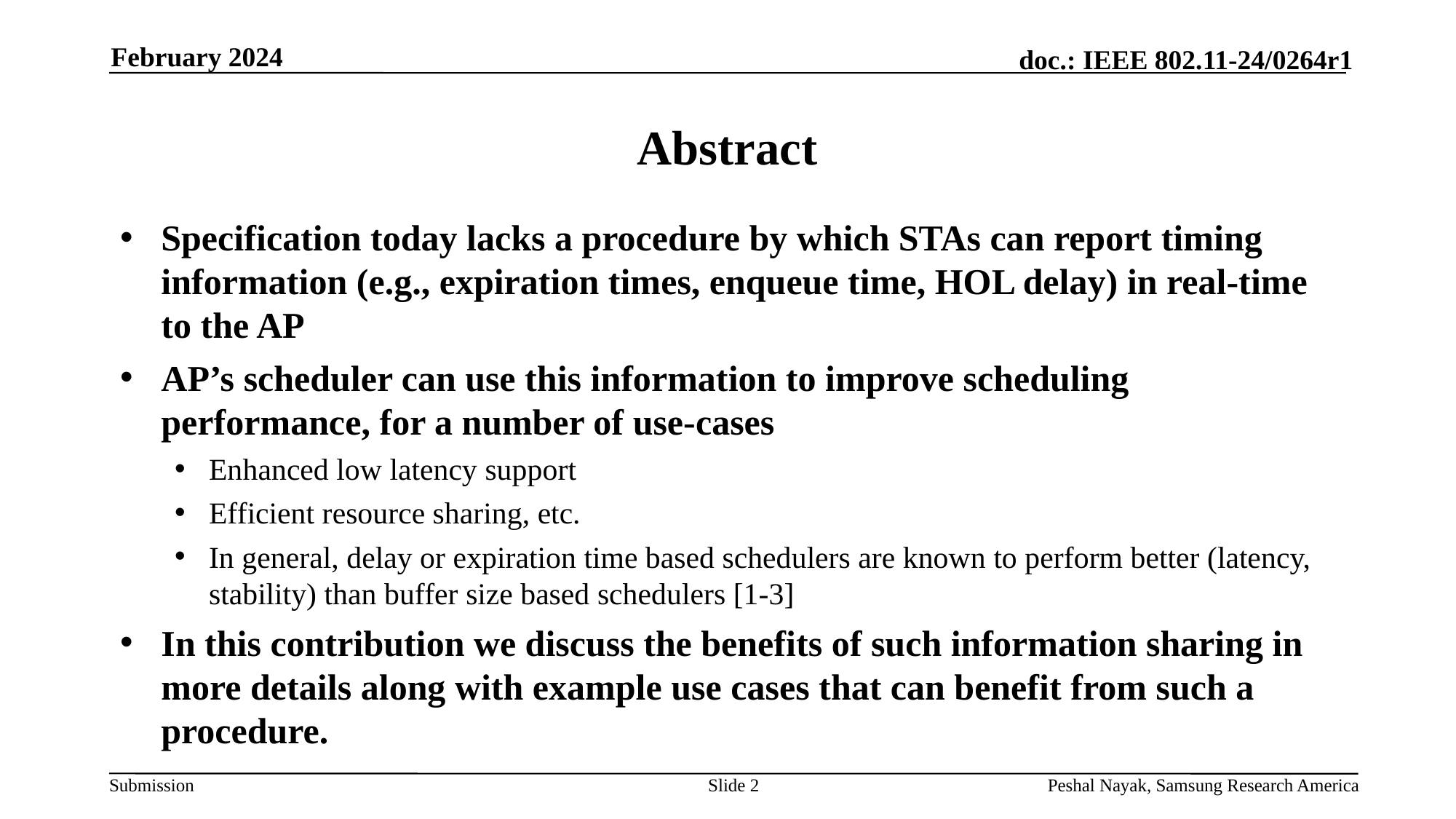

February 2024
# Abstract
Specification today lacks a procedure by which STAs can report timing information (e.g., expiration times, enqueue time, HOL delay) in real-time to the AP
AP’s scheduler can use this information to improve scheduling performance, for a number of use-cases
Enhanced low latency support
Efficient resource sharing, etc.
In general, delay or expiration time based schedulers are known to perform better (latency, stability) than buffer size based schedulers [1-3]
In this contribution we discuss the benefits of such information sharing in more details along with example use cases that can benefit from such a procedure.
Slide 2
Peshal Nayak, Samsung Research America